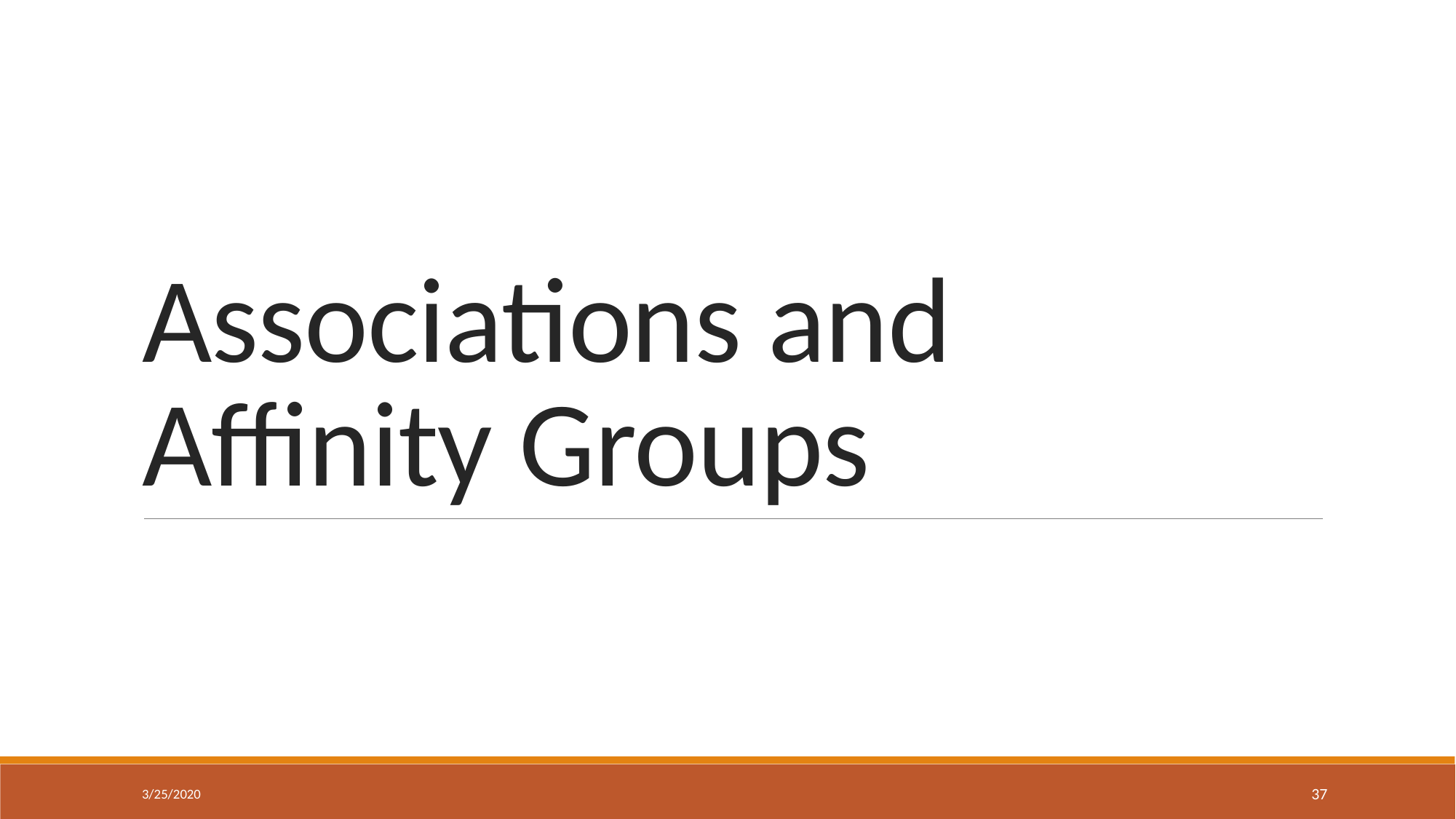

# Associations and Affinity Groups

3/25/2020
37